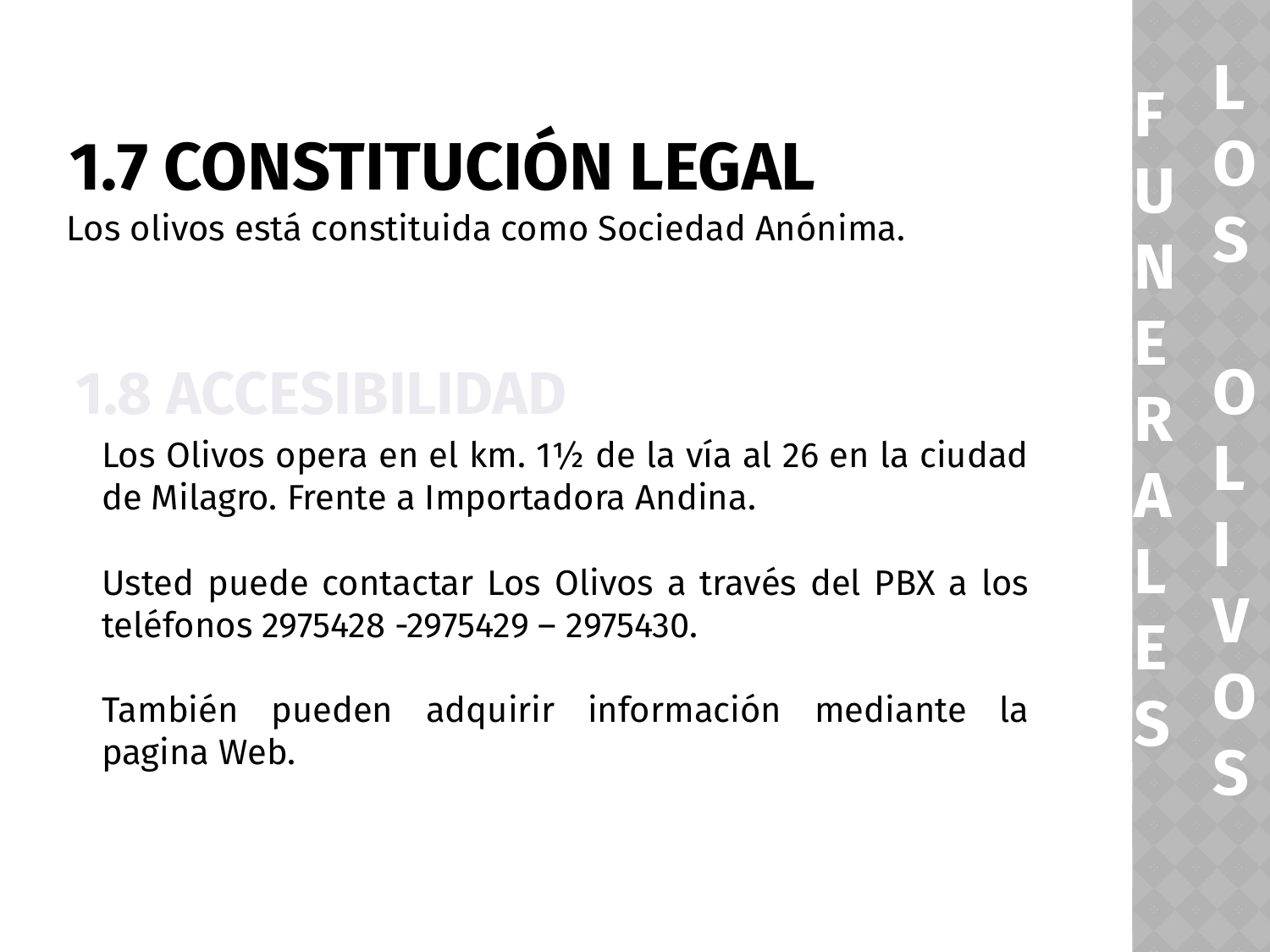

LOS
 OLIVOS

FUNERALES

# 1.7 CONSTITUCIÓN LEGAL
  Los olivos está constituida como Sociedad Anónima.

1.8 ACCESIBILIDAD
Los Olivos opera en el km. 1½ de la vía al 26 en la ciudad de Milagro. Frente a Importadora Andina.

Usted puede contactar Los Olivos a través del PBX a los teléfonos 2975428 -2975429 – 2975430.

También pueden adquirir información mediante la pagina Web.